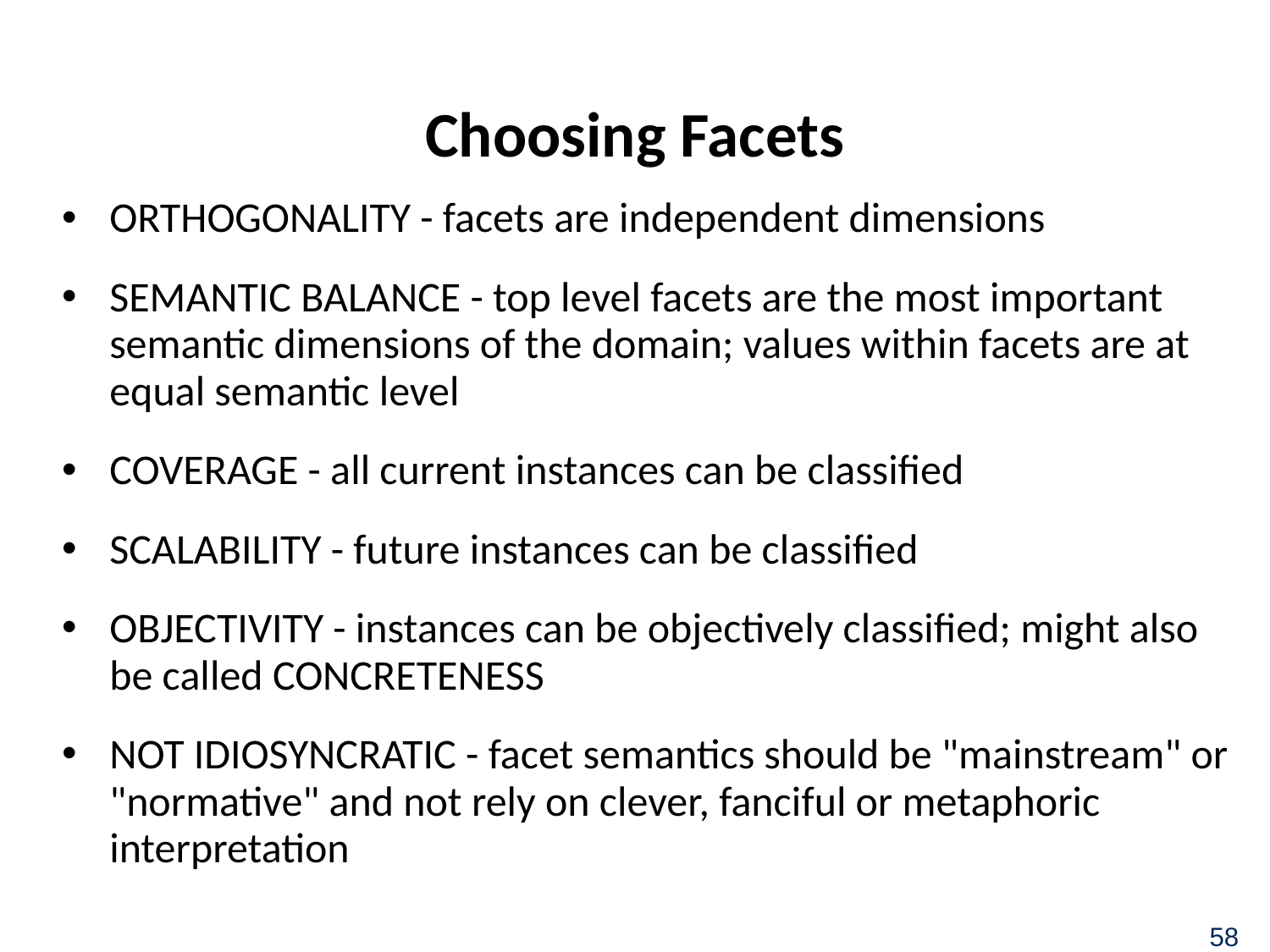

# Choosing Facets
ORTHOGONALITY - facets are independent dimensions
SEMANTIC BALANCE - top level facets are the most important semantic dimensions of the domain; values within facets are at equal semantic level
COVERAGE - all current instances can be classified
SCALABILITY - future instances can be classified
OBJECTIVITY - instances can be objectively classified; might also be called CONCRETENESS
NOT IDIOSYNCRATIC - facet semantics should be "mainstream" or "normative" and not rely on clever, fanciful or metaphoric  interpretation
58